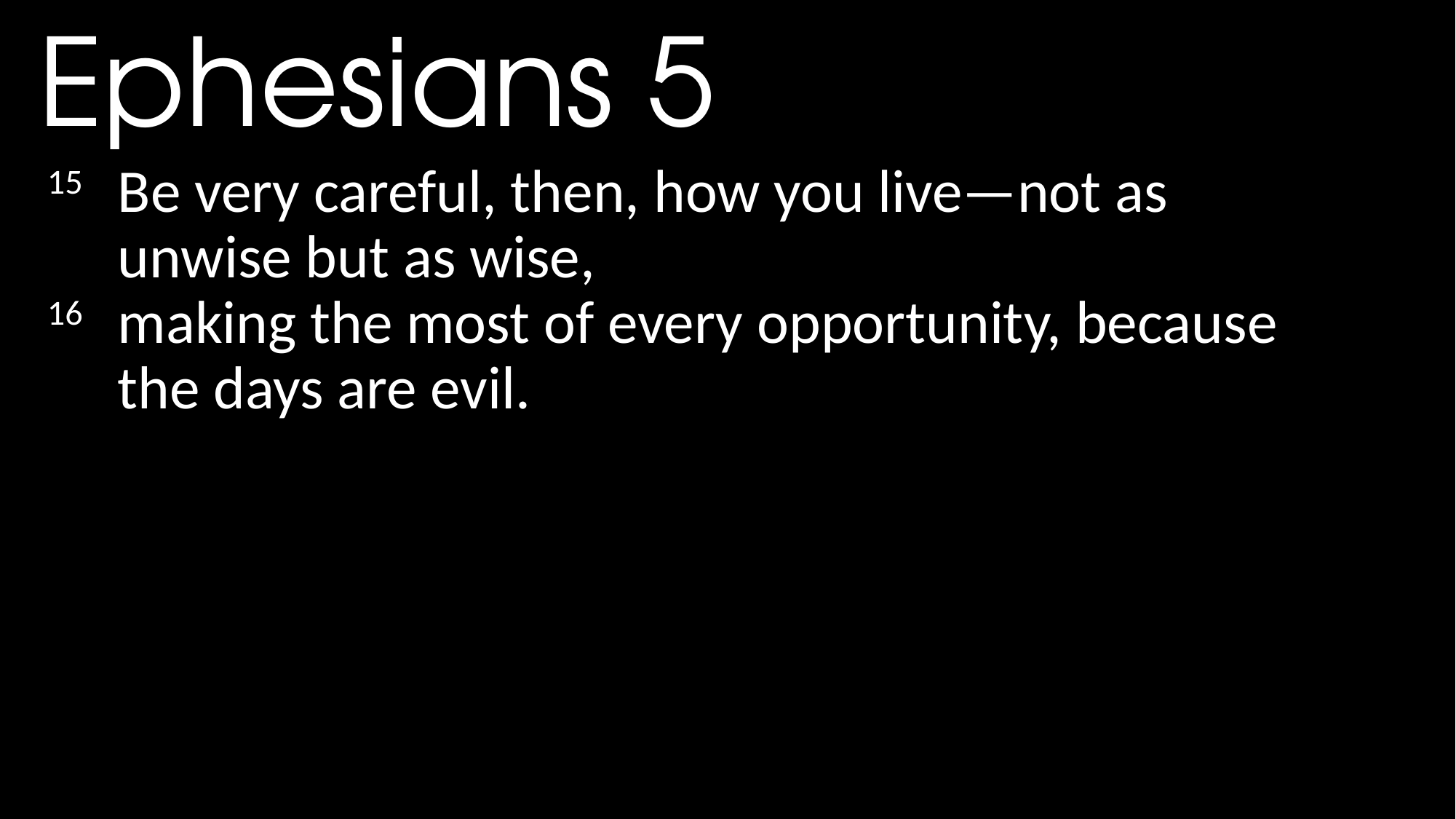

Ephesians 5
15	Be very careful, then, how you live—not as unwise but as wise,
16 	making the most of every opportunity, because the days are evil.